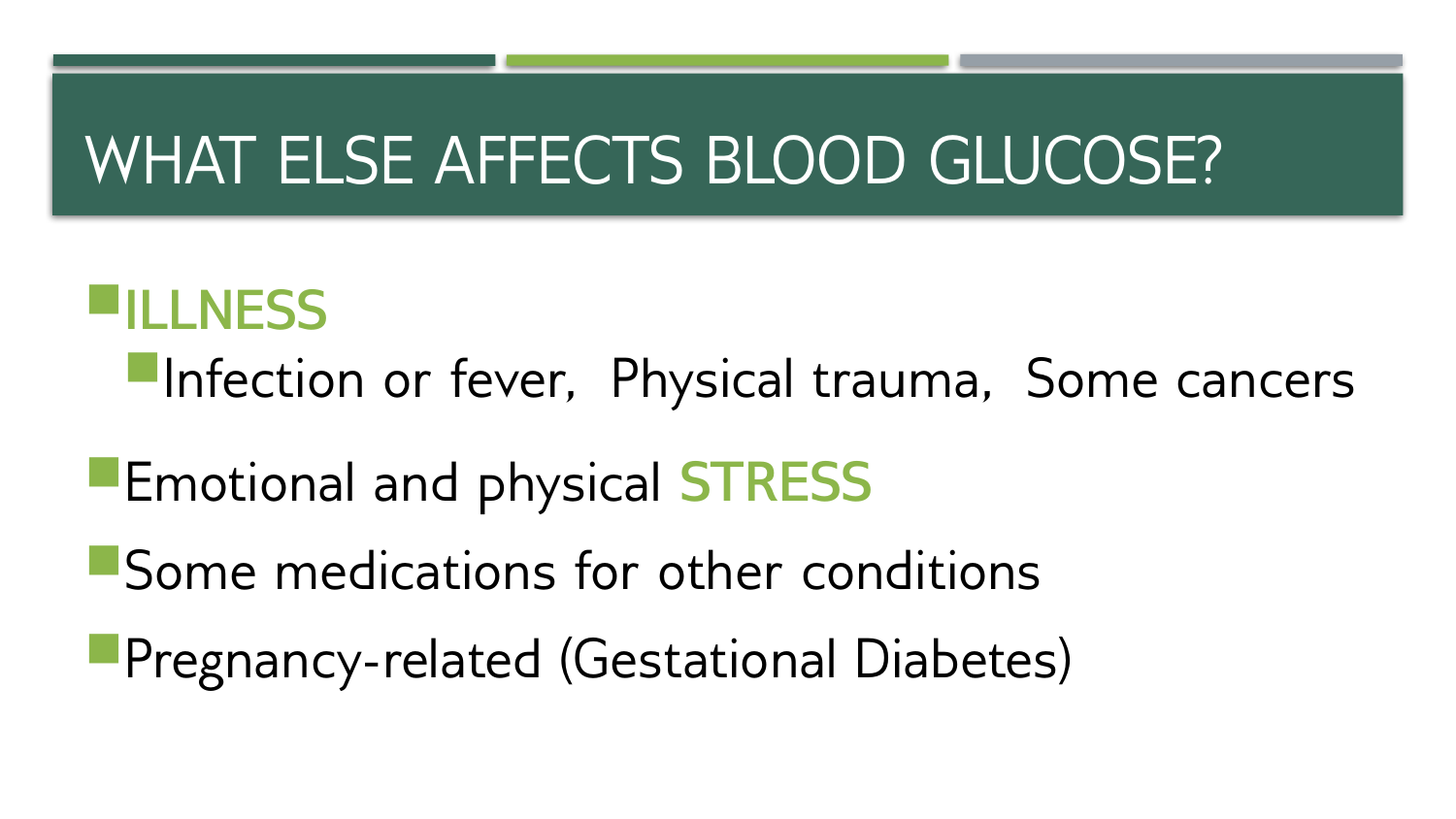

# WHAT ELSE AFFECTS BLOOD GLUCOSE?

ILLNESS
Infection or fever,  Physical trauma,  Some cancers
Emotional and physical STRESS
Some medications for other conditions
Pregnancy-related (Gestational Diabetes)